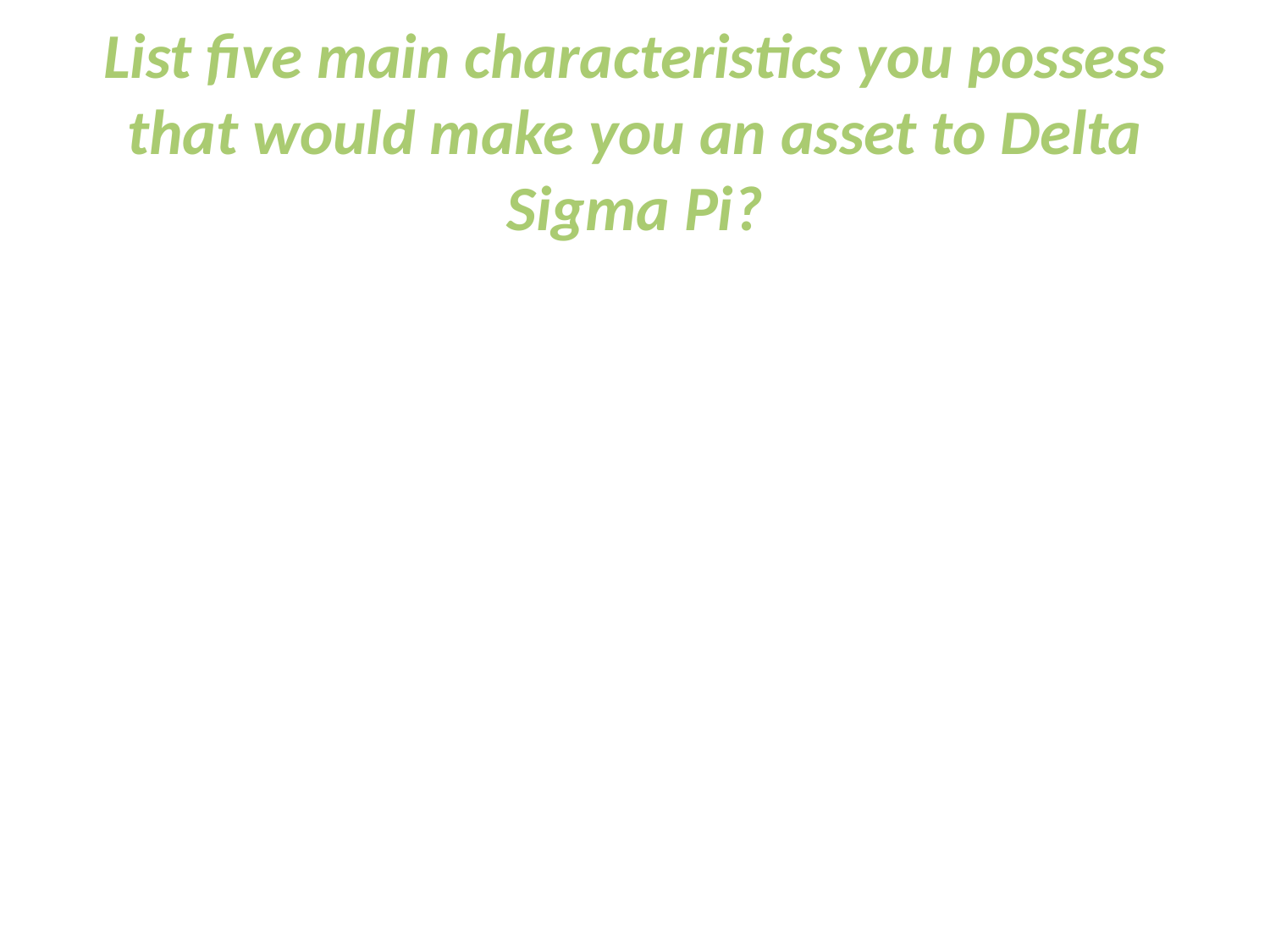

# List five main characteristics you possess that would make you an asset to Delta Sigma Pi?